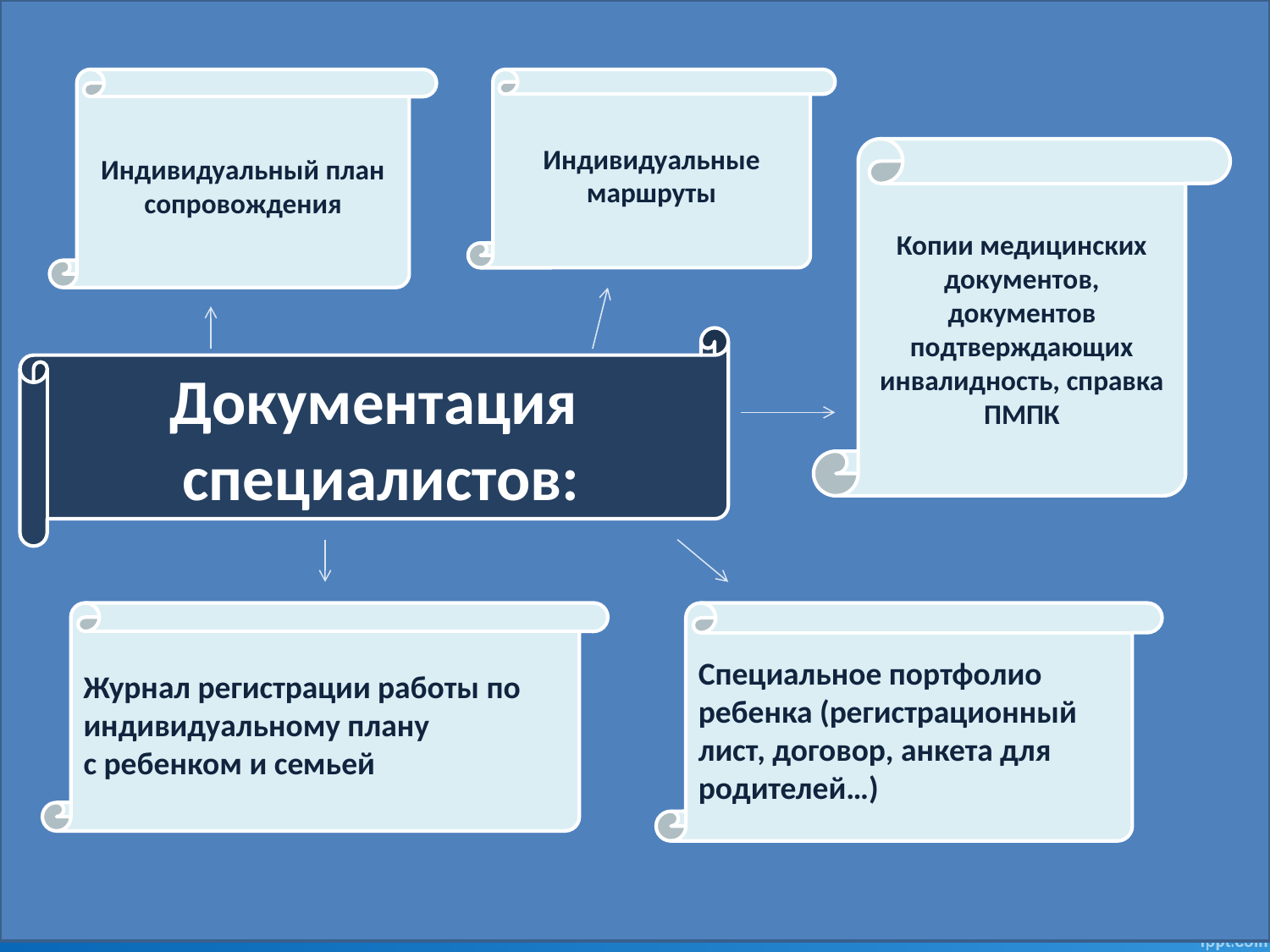

Индивидуальный план сопровождения
Индивидуальные маршруты
Копии медицинских документов, документов подтверждающих инвалидность, справка ПМПК
Документация  специалистов:
Журнал регистрации работы по индивидуальному плану
с ребенком и семьей
Специальное портфолио  ребенка (регистрационный лист, договор, анкета для родителей…)